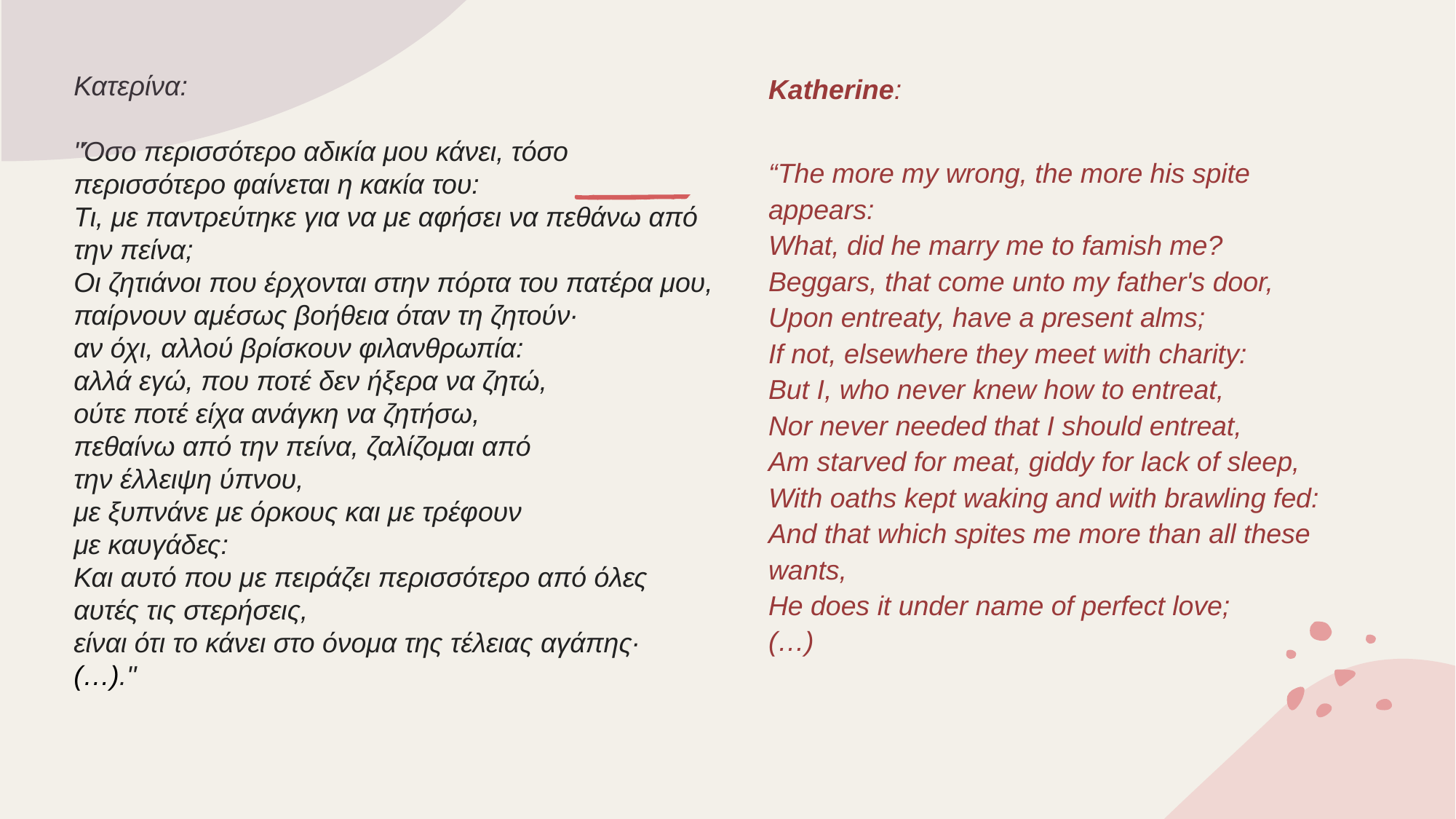

# Κατερίνα: "Όσο περισσότερο αδικία μου κάνει, τόσο περισσότερο φαίνεται η κακία του: Τι, με παντρεύτηκε για να με αφήσει να πεθάνω από την πείνα; Οι ζητιάνοι που έρχονται στην πόρτα του πατέρα μου, παίρνουν αμέσως βοήθεια όταν τη ζητούν· αν όχι, αλλού βρίσκουν φιλανθρωπία: αλλά εγώ, που ποτέ δεν ήξερα να ζητώ, ούτε ποτέ είχα ανάγκη να ζητήσω, πεθαίνω από την πείνα, ζαλίζομαι από την έλλειψη ύπνου, με ξυπνάνε με όρκους και με τρέφουν με καυγάδες: Και αυτό που με πειράζει περισσότερο από όλες αυτές τις στερήσεις, είναι ότι το κάνει στο όνομα της τέλειας αγάπης· (…)."
Katherine:
“The more my wrong, the more his spite appears:
What, did he marry me to famish me?
Beggars, that come unto my father's door,
Upon entreaty, have a present alms;
If not, elsewhere they meet with charity:
But I, who never knew how to entreat,
Nor never needed that I should entreat,
Am starved for meat, giddy for lack of sleep,
With oaths kept waking and with brawling fed:
And that which spites me more than all these wants,
He does it under name of perfect love;
(…)